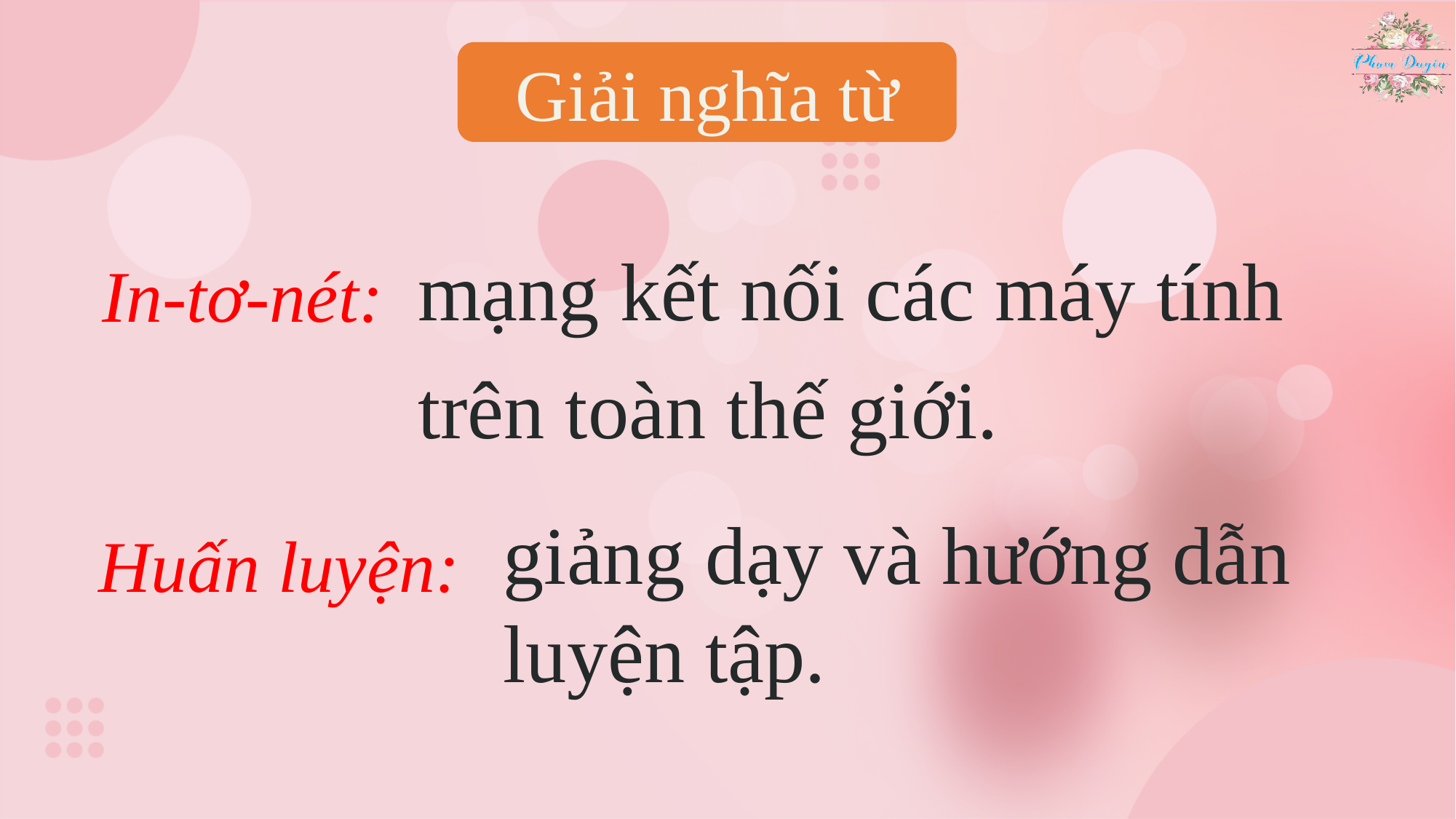

Giải nghĩa từ
In-tơ-nét:
mạng kết nối các máy tính trên toàn thế giới.
Huấn luyện:
giảng dạy và hướng dẫn luyện tập.